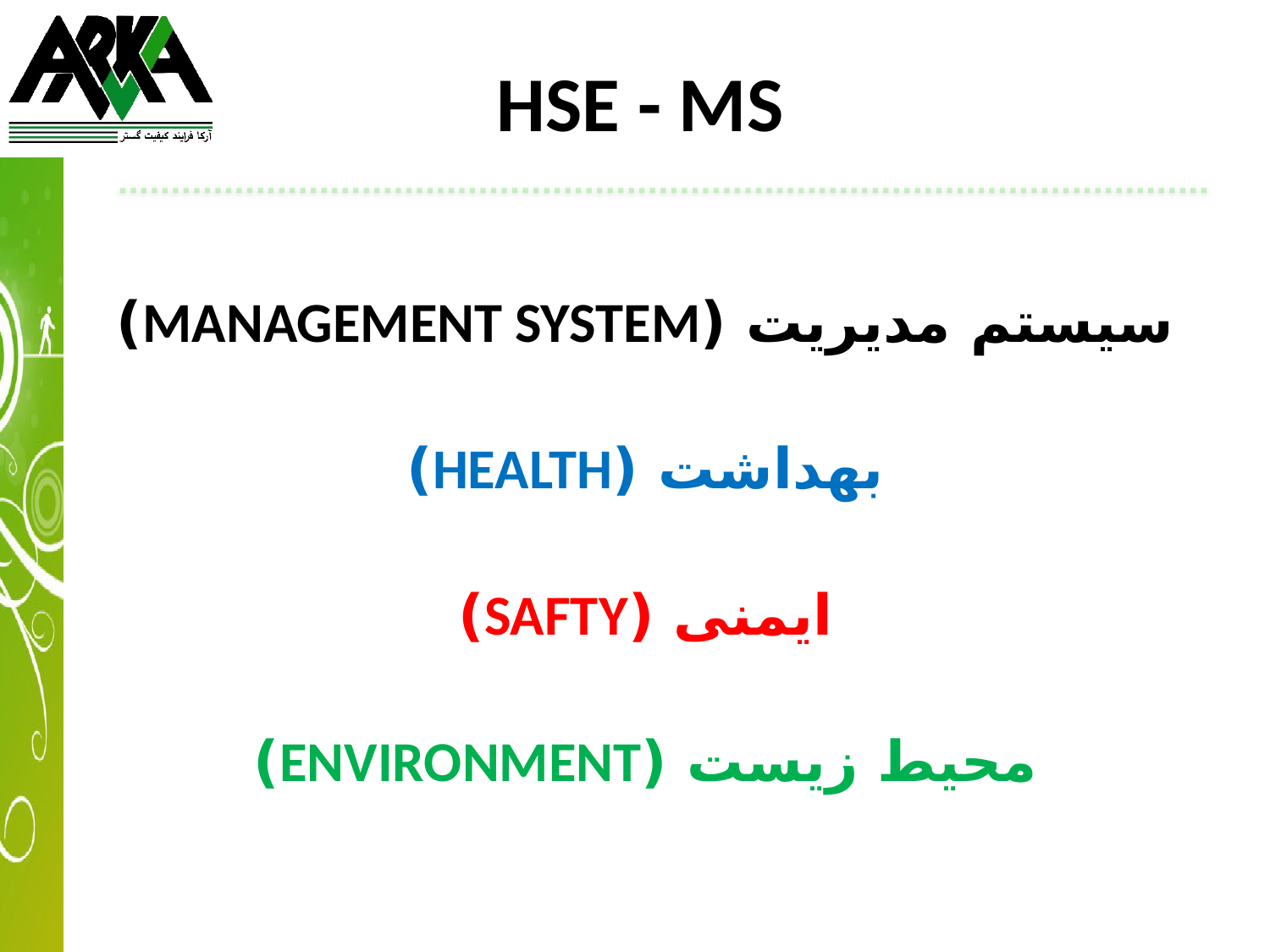

# HSE - MS
سیستم مدیریت (MANAGEMENT SYSTEM)
بهداشت (HEALTH)
ایمنی (SAFTY)
محیط زیست (ENVIRONMENT)